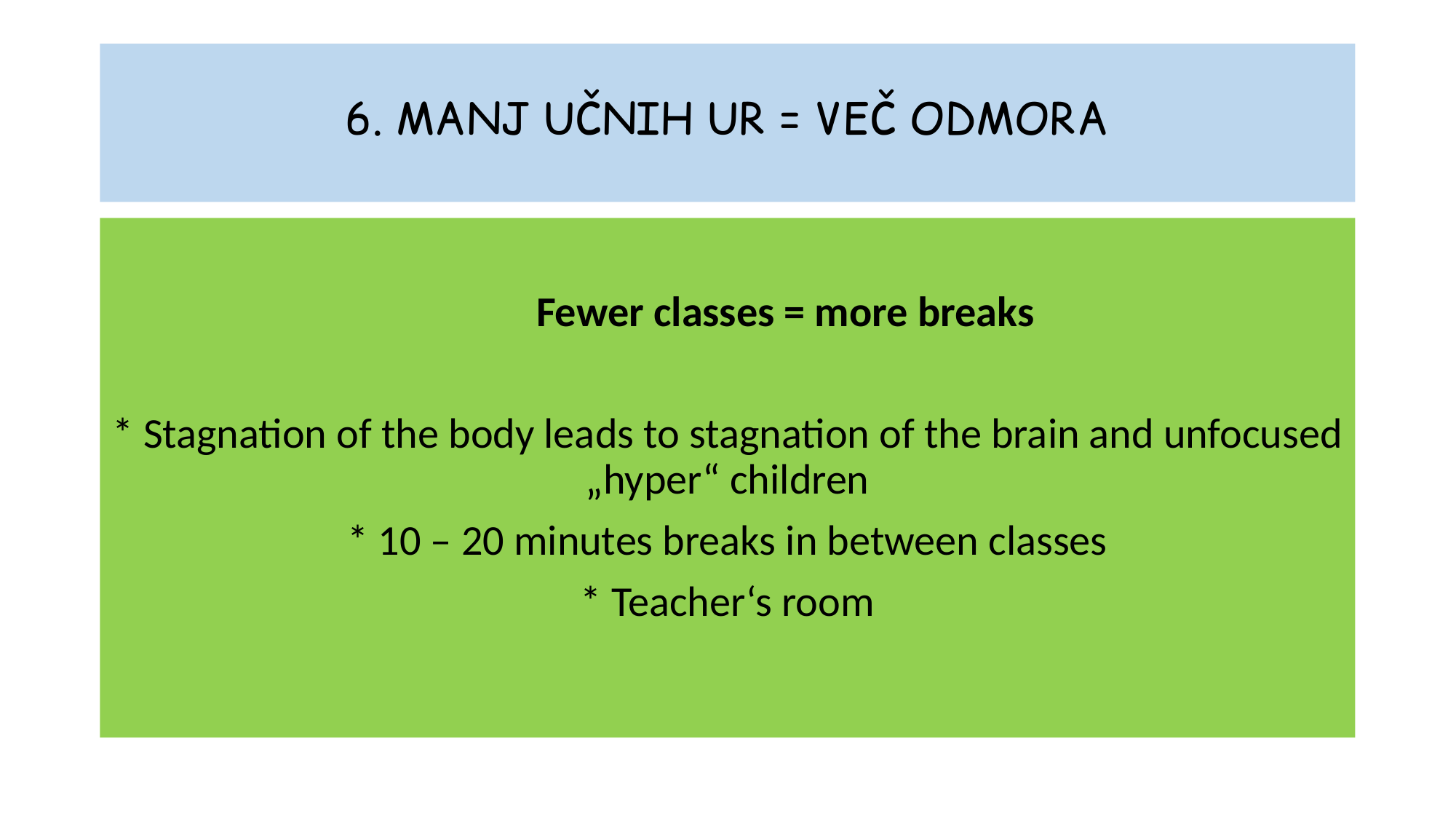

# 6. MANJ UČNIH UR = VEČ ODMORA

            Fewer classes = more breaks

* Stagnation of the body leads to stagnation of the brain and unfocused „hyper“ children
* 10 – 20 minutes breaks in between classes
* Teacher‘s room